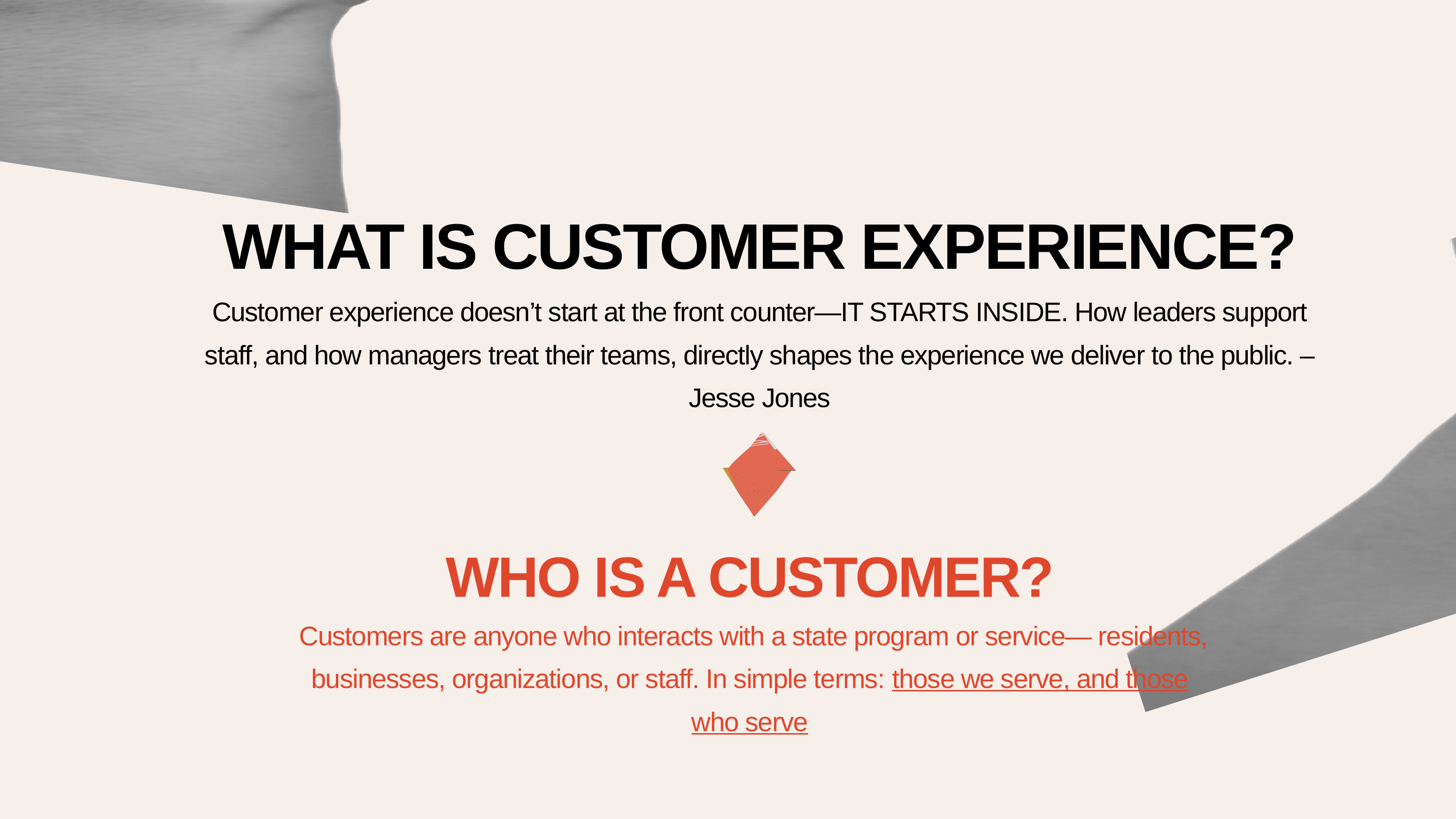

What is Customer Experience
WHAT IS CUSTOMER EXPERIENCE?
Customer experience doesn’t start at the front counter—IT STARTS INSIDE. How leaders support staff, and how managers treat their teams, directly shapes the experience we deliver to the public. – Jesse Jones

WHO IS A CUSTOMER?
 Customers are anyone who interacts with a state program or service— residents, businesses, organizations, or staff. In simple terms: those we serve, and those who serve